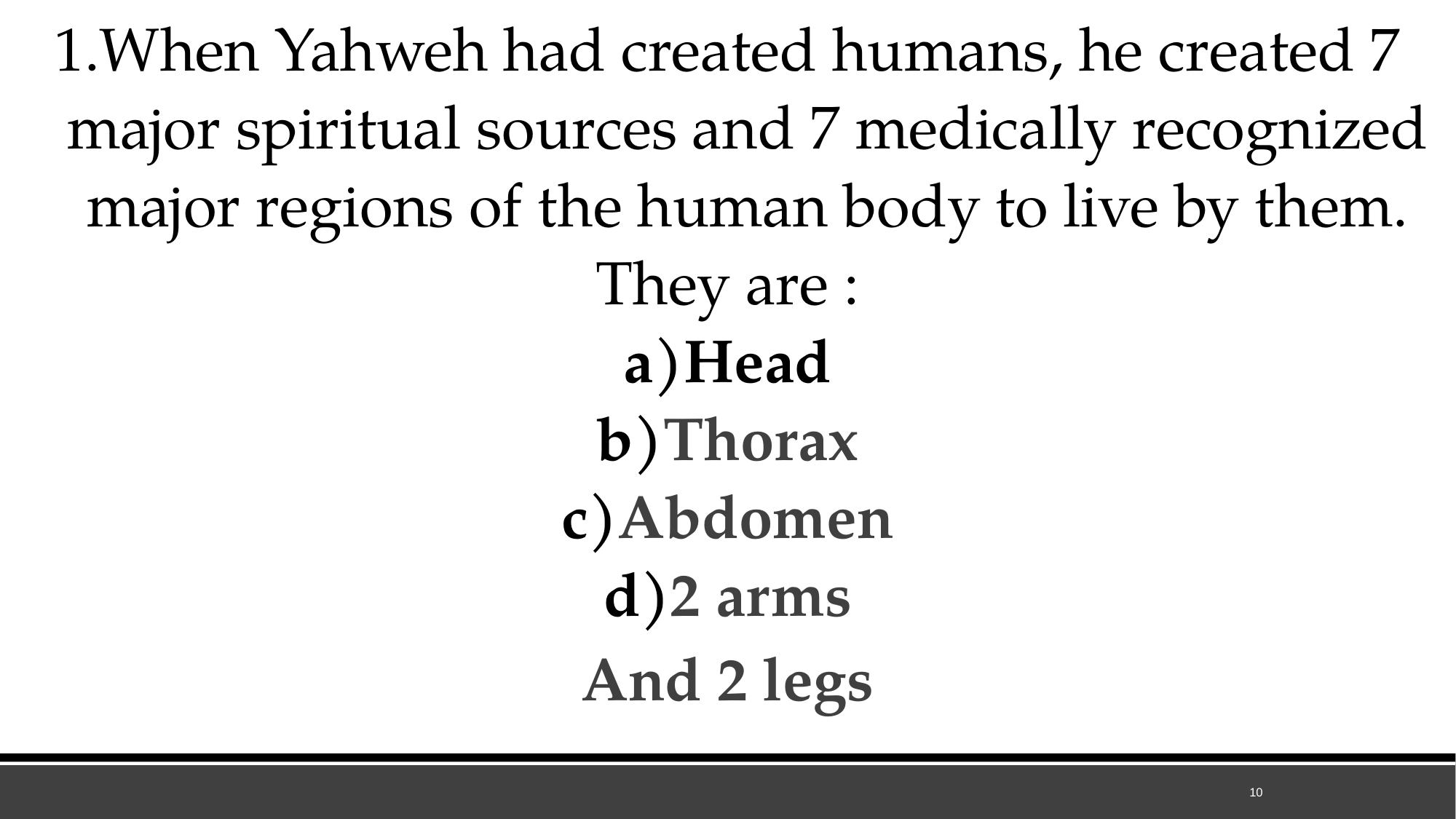

When Yahweh had created humans, he created 7 major spiritual sources and 7 medically recognized major regions of the human body to live by them.
They are :
Head
Thorax
Abdomen
2 arms
And 2 legs
10